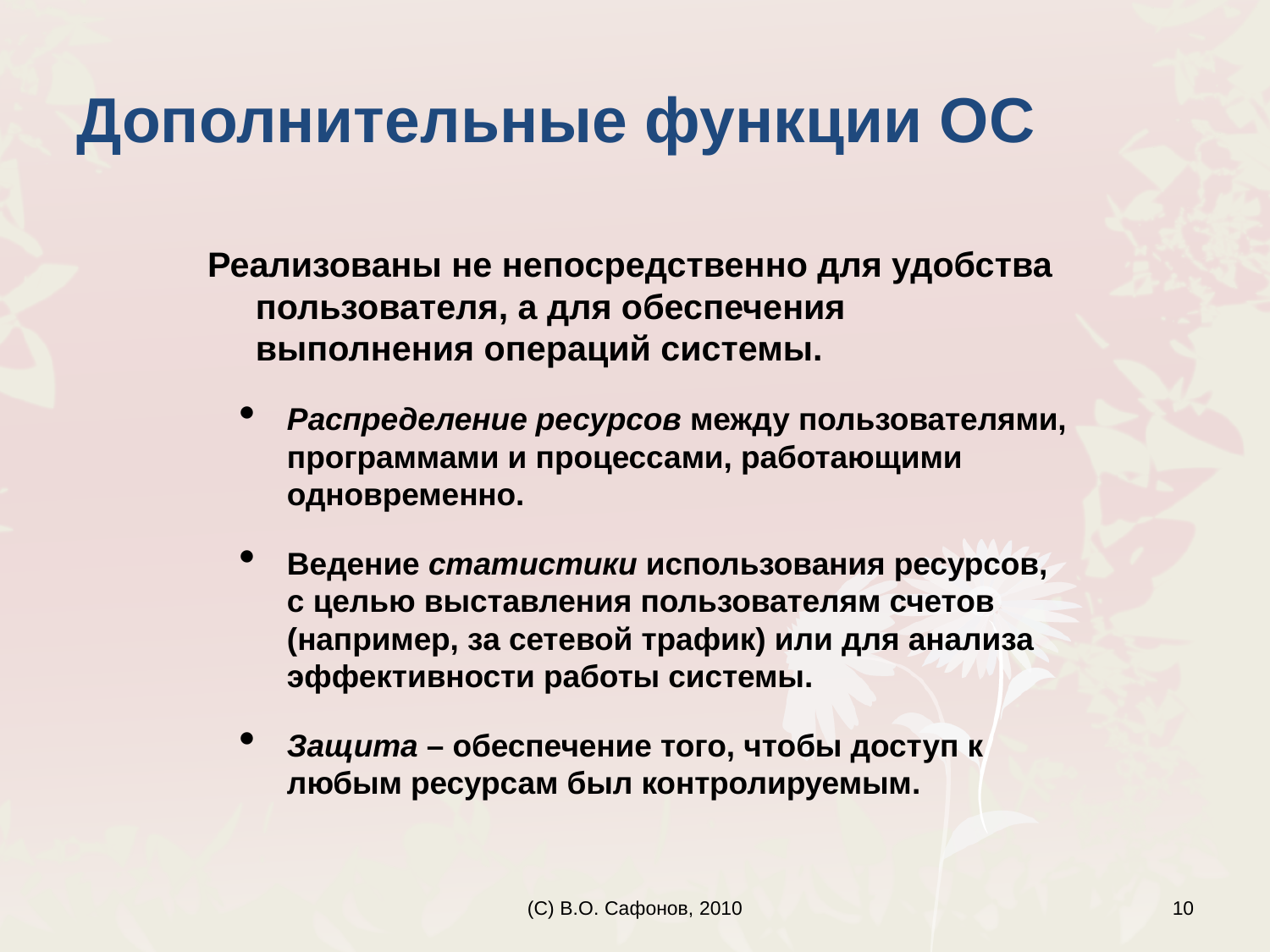

Дополнительные функции ОС
Реализованы не непосредственно для удобства пользователя, а для обеспечения выполнения операций системы.
Распределение ресурсов между пользователями, программами и процессами, работающими одновременно.
Ведение статистики использования ресурсов, с целью выставления пользователям счетов (например, за сетевой трафик) или для анализа эффективности работы системы.
Защита – обеспечение того, чтобы доступ к любым ресурсам был контролируемым.
(C) В.О. Сафонов, 2010
10